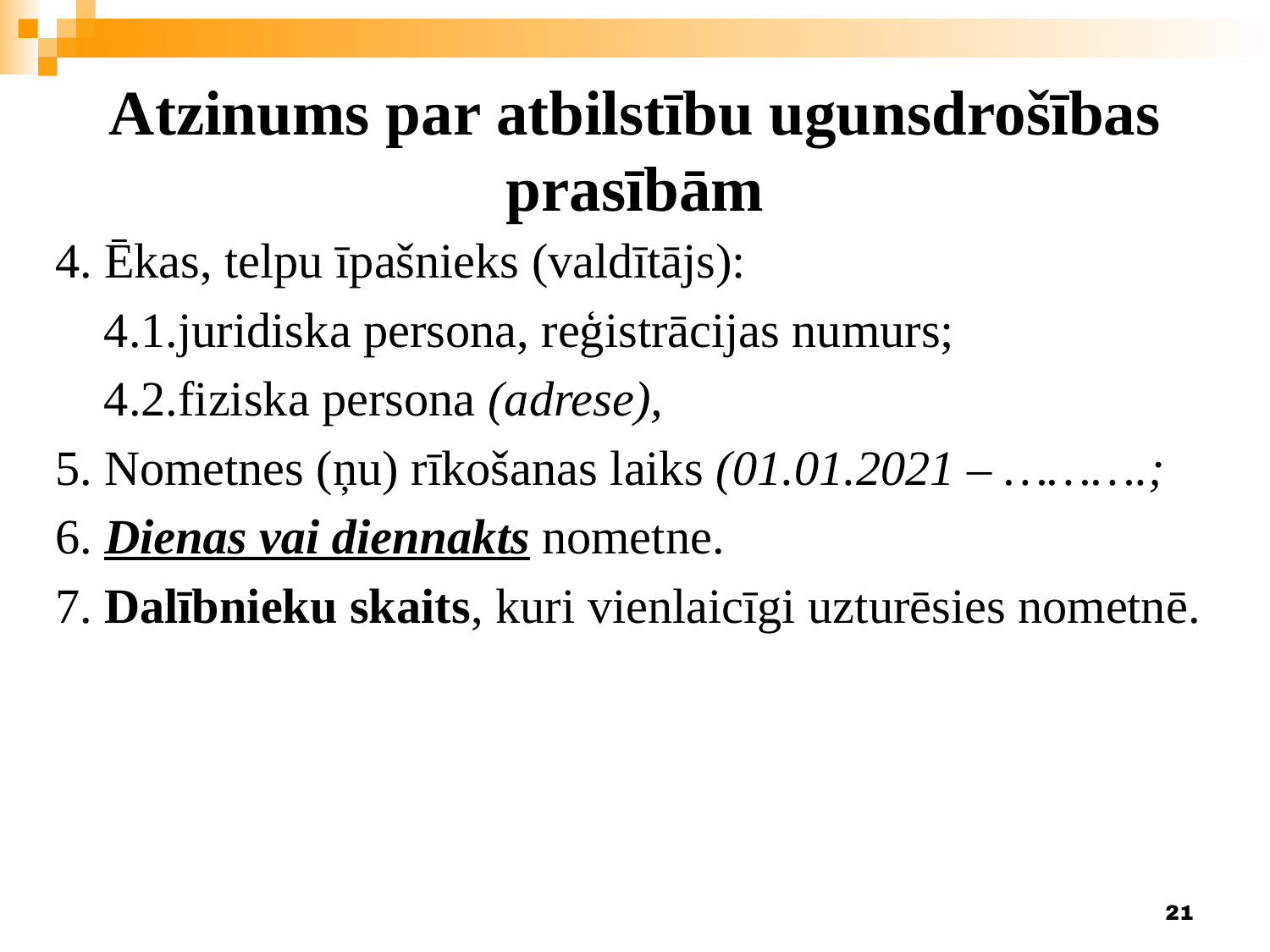

# Atzinums par atbilstību ugunsdrošības prasībām
4. Ēkas, telpu īpašnieks (valdītājs):
    4.1.juridiska persona, reģistrācijas numurs;
    4.2.fiziska persona (adrese),
5. Nometnes (ņu) rīkošanas laiks (01.01.2021 – ……….;
6. Dienas vai diennakts nometne.
7. Dalībnieku skaits, kuri vienlaicīgi uzturēsies nometnē.
21